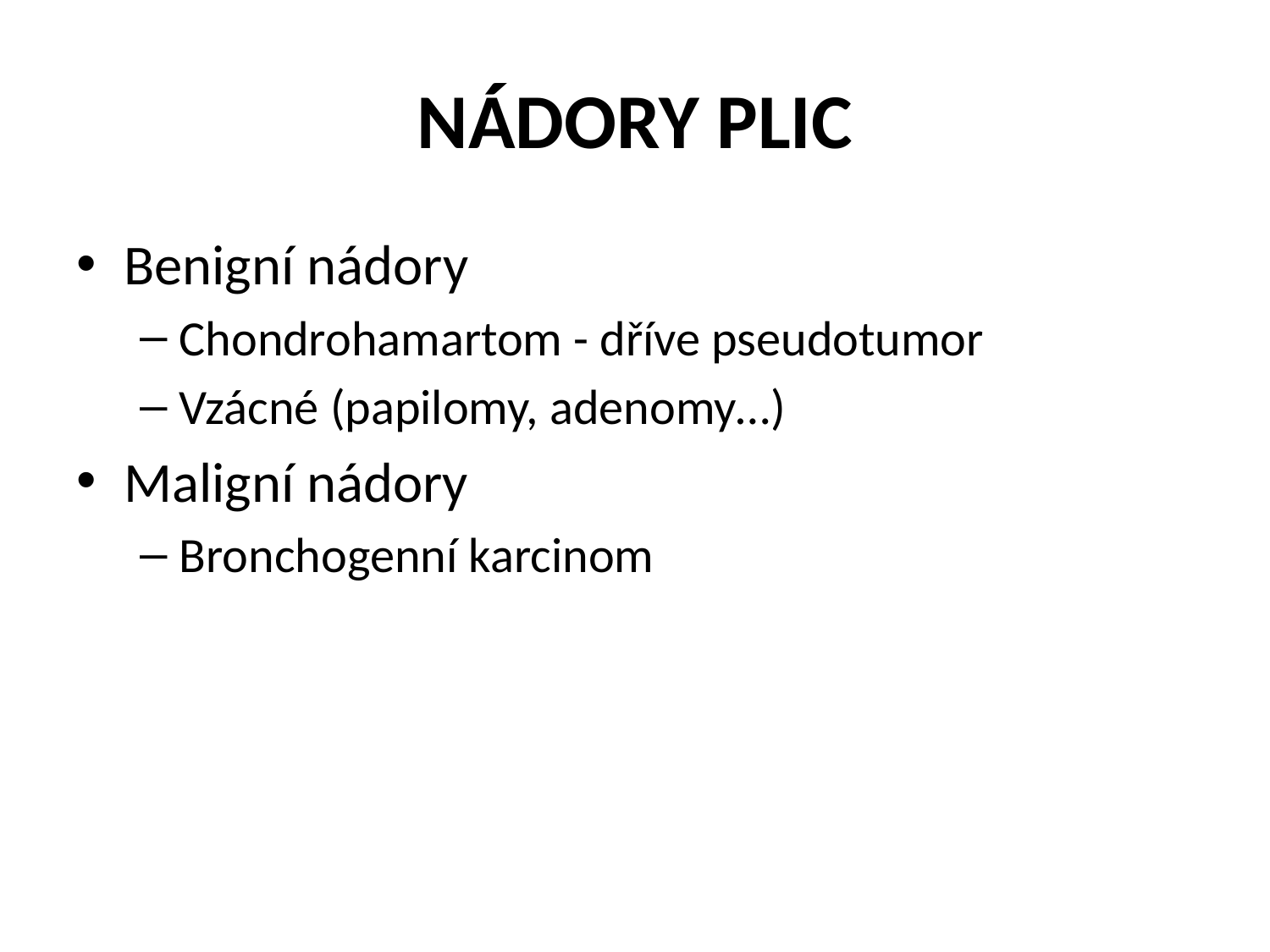

# NÁDORY PLIC
Benigní nádory
Chondrohamartom - dříve pseudotumor
Vzácné (papilomy, adenomy…)
Maligní nádory
Bronchogenní karcinom